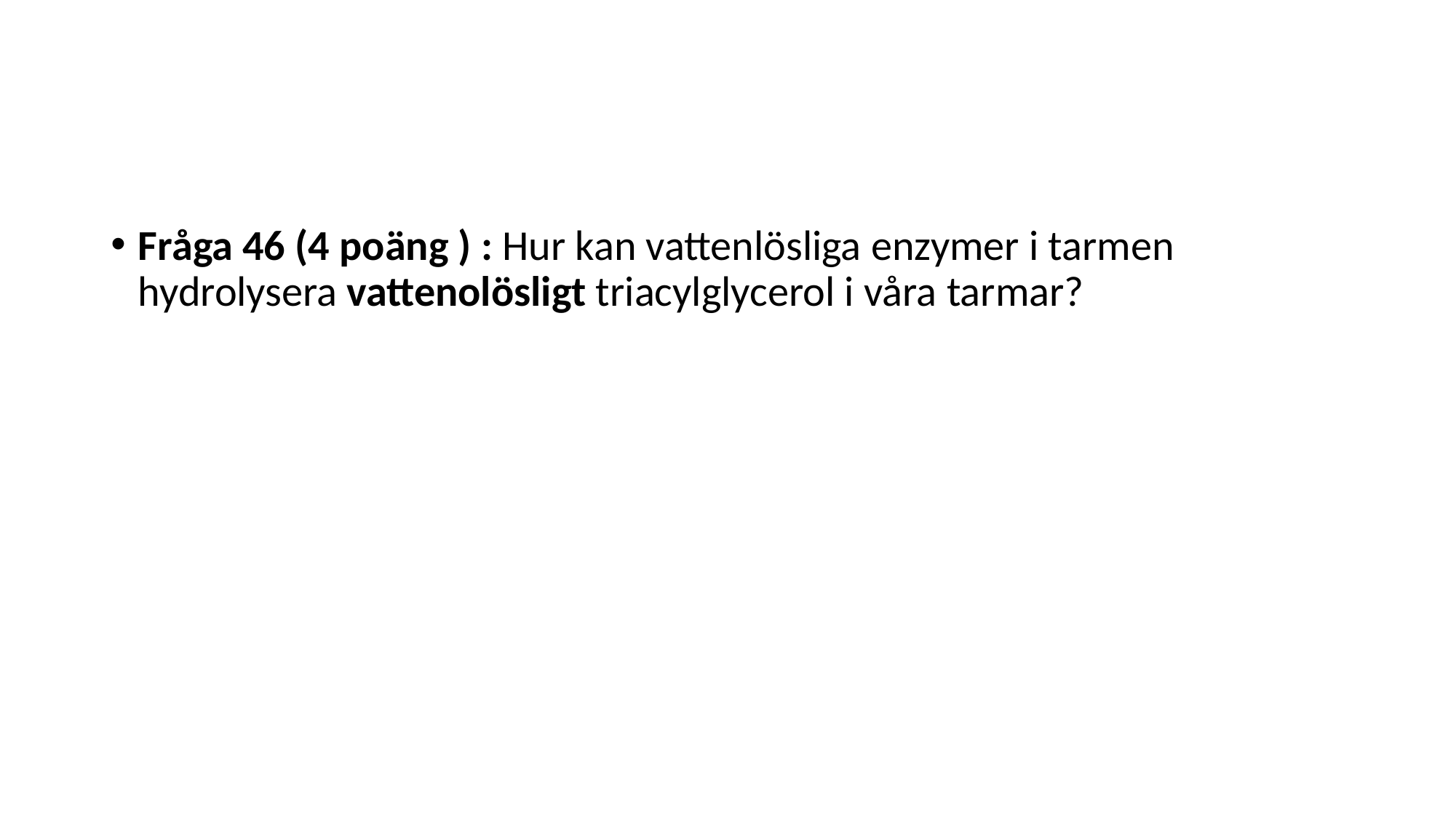

#
Fråga 46 (4 poäng ) : Hur kan vattenlösliga enzymer i tarmen hydrolysera vattenolösligt triacylglycerol i våra tarmar?